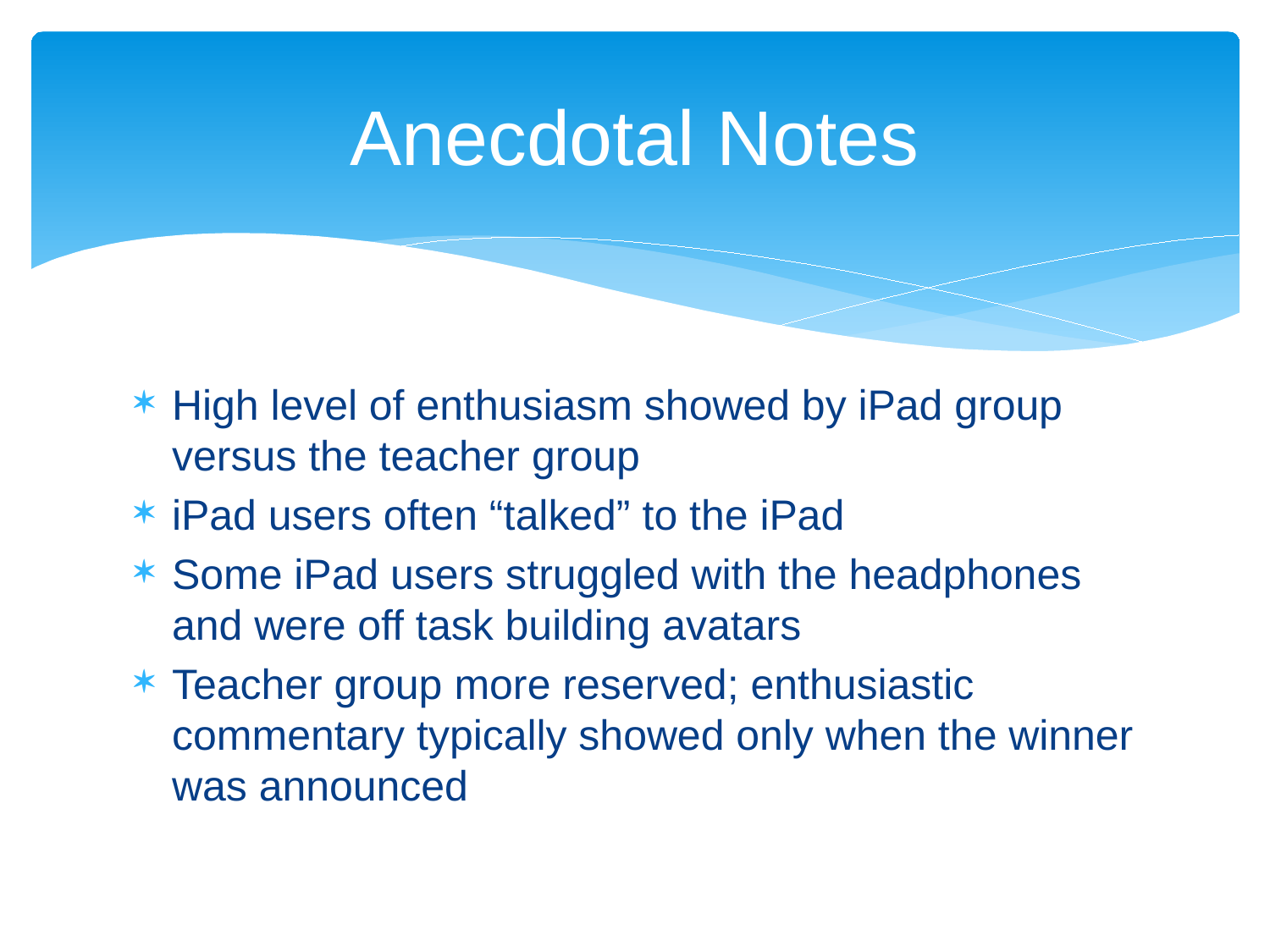

# Anecdotal Notes
High level of enthusiasm showed by iPad group versus the teacher group
iPad users often “talked” to the iPad
Some iPad users struggled with the headphones and were off task building avatars
Teacher group more reserved; enthusiastic commentary typically showed only when the winner was announced